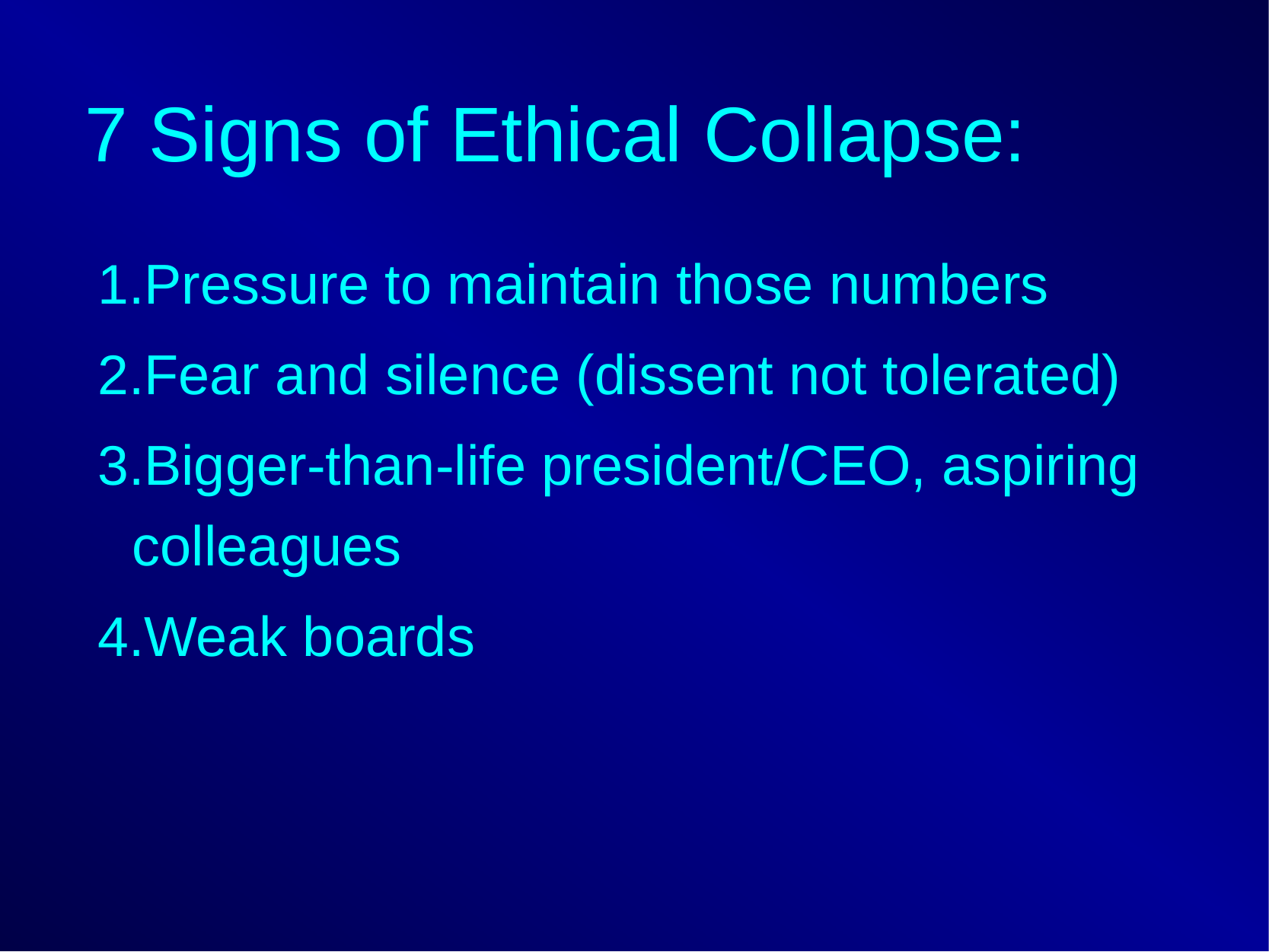

# 7 Signs of Ethical Collapse:
Pressure to maintain those numbers
Fear and silence (dissent not tolerated)
Bigger-than-life president/CEO, aspiring colleagues
Weak boards